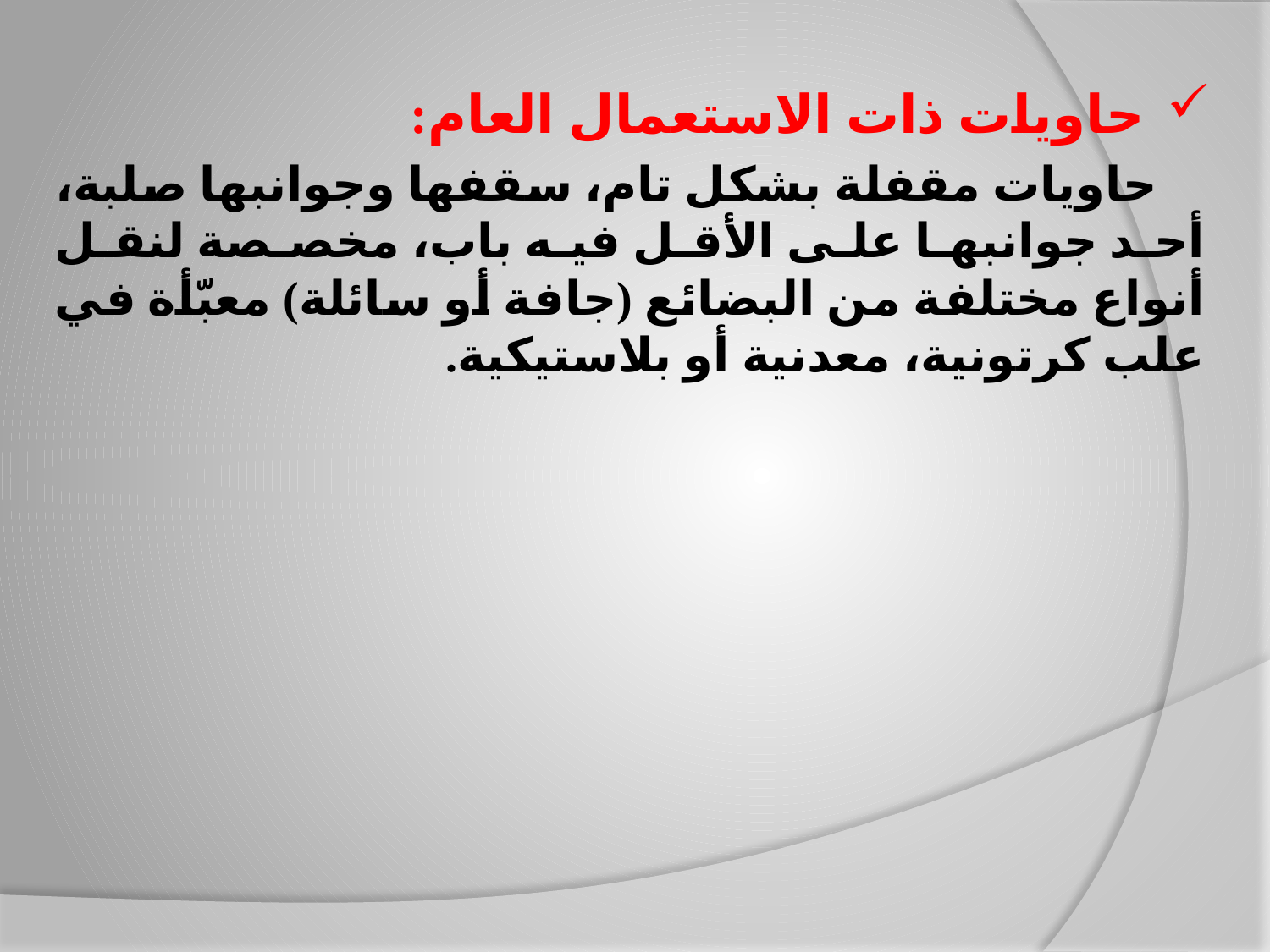

حاويات ذات الاستعمال العام:
    حاويات مقفلة بشكل تام، سقفها وجوانبها صلبة، أحد جوانبها على الأقل فيه باب، مخصصة لنقل أنواع مختلفة من البضائع (جافة أو سائلة) معبّأة في علب كرتونية، معدنية أو بلاستيكية.